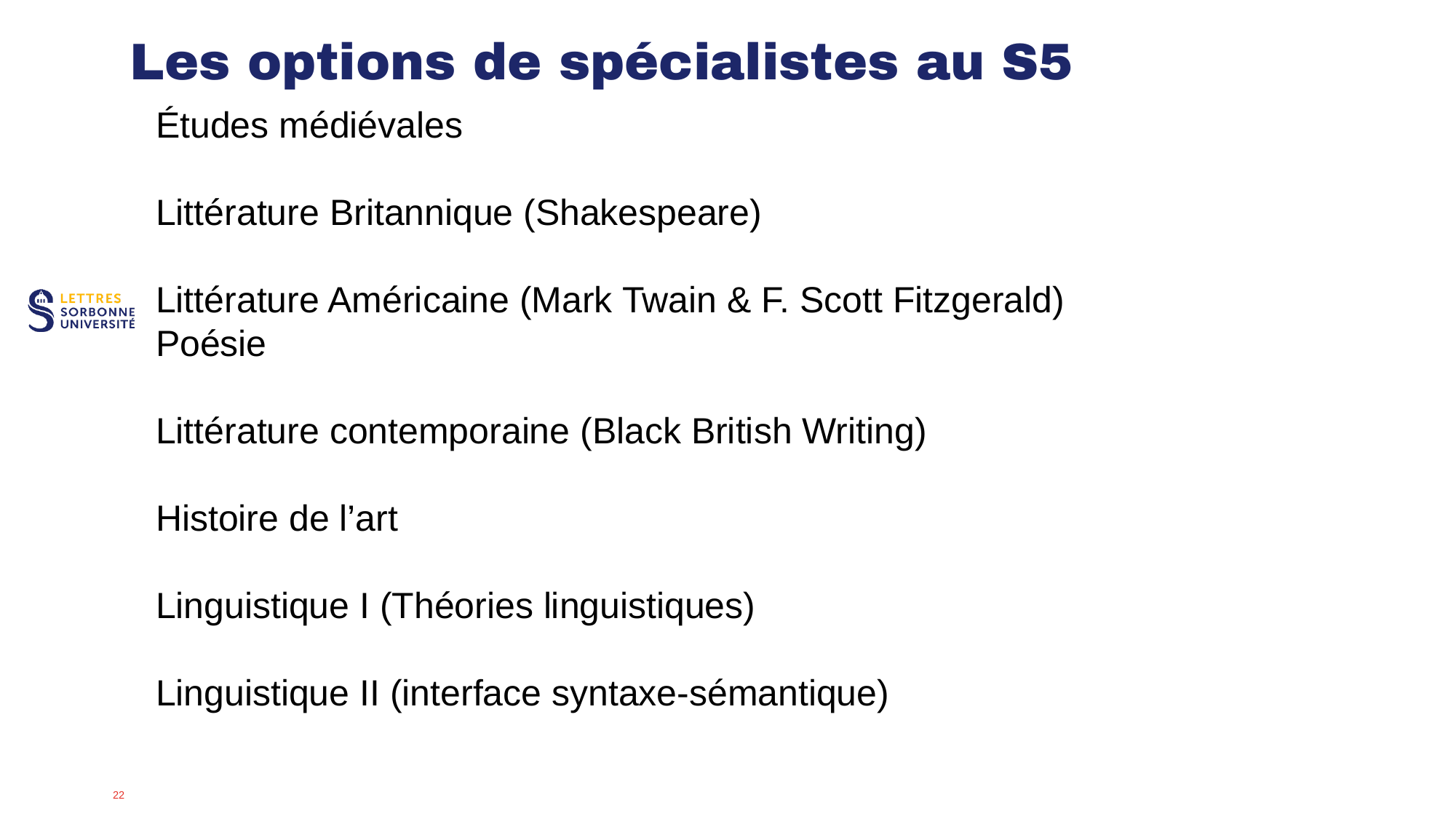

# Les options de spécialistes au S5

Études médiévales

Littérature Britannique (Shakespeare)

Littérature Américaine (Mark Twain & F. Scott Fitzgerald)
Poésie

Littérature contemporaine (Black British Writing)

Histoire de l’art

Linguistique I (Théories linguistiques)

Linguistique II (interface syntaxe-sémantique)